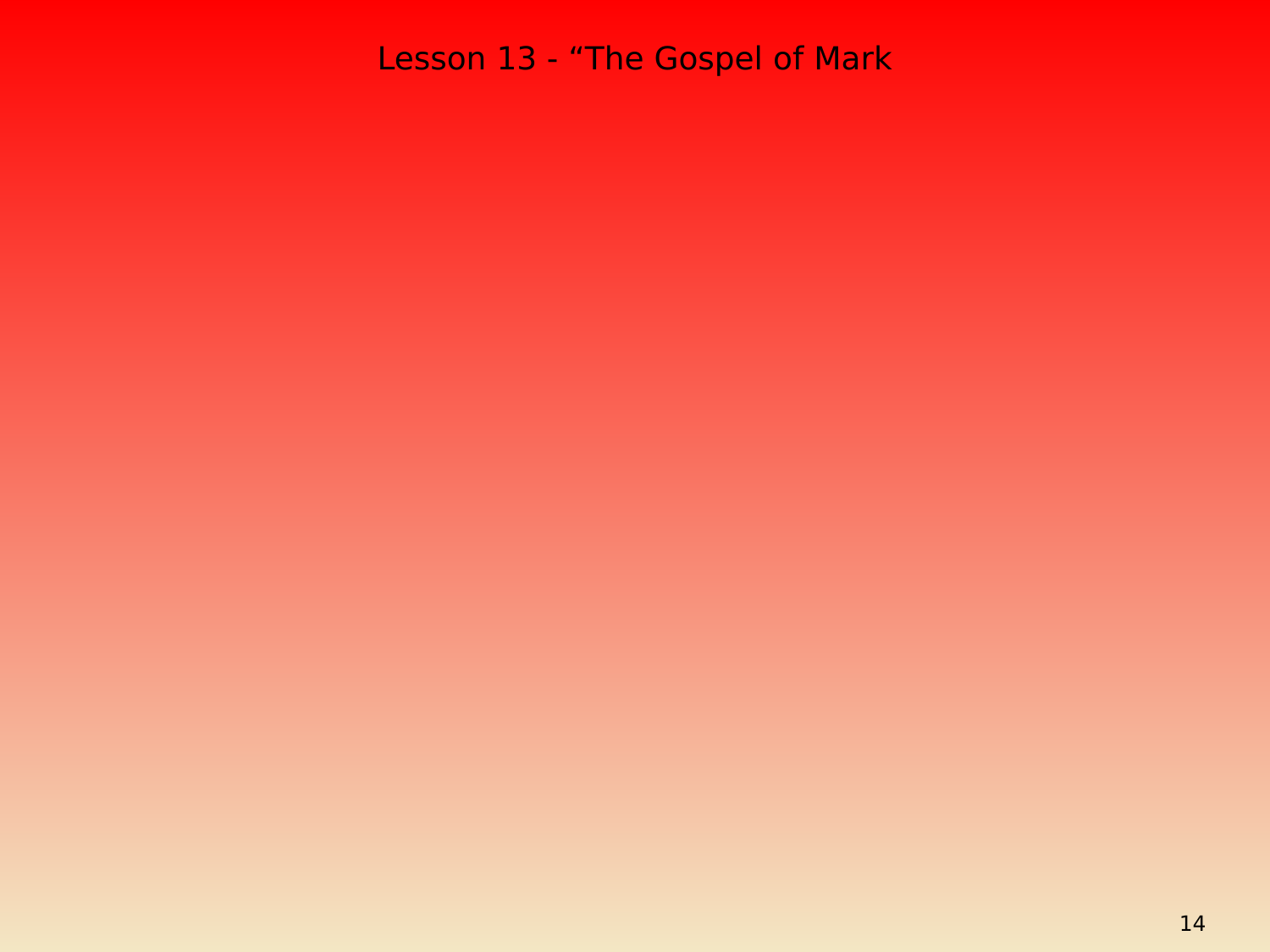

Lesson 13 - “The Gospel of Mark

14